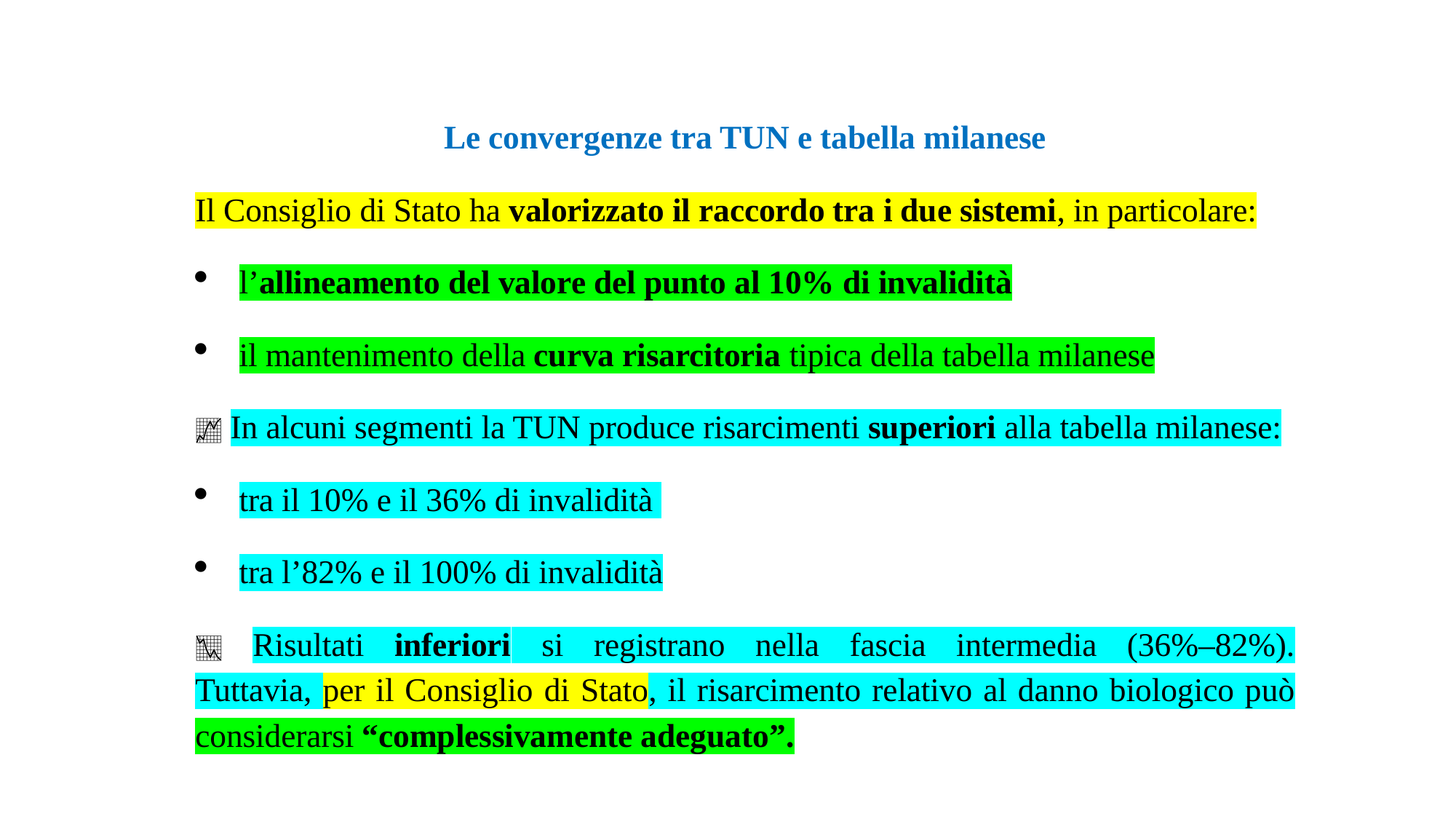

Le convergenze tra TUN e tabella milanese
Il Consiglio di Stato ha valorizzato il raccordo tra i due sistemi, in particolare:
l’allineamento del valore del punto al 10% di invalidità
il mantenimento della curva risarcitoria tipica della tabella milanese
📈 In alcuni segmenti la TUN produce risarcimenti superiori alla tabella milanese:
tra il 10% e il 36% di invalidità
tra l’82% e il 100% di invalidità
📉 Risultati inferiori si registrano nella fascia intermedia (36%–82%).
Tuttavia, per il Consiglio di Stato, il risarcimento relativo al danno biologico può considerarsi “complessivamente adeguato”.

#